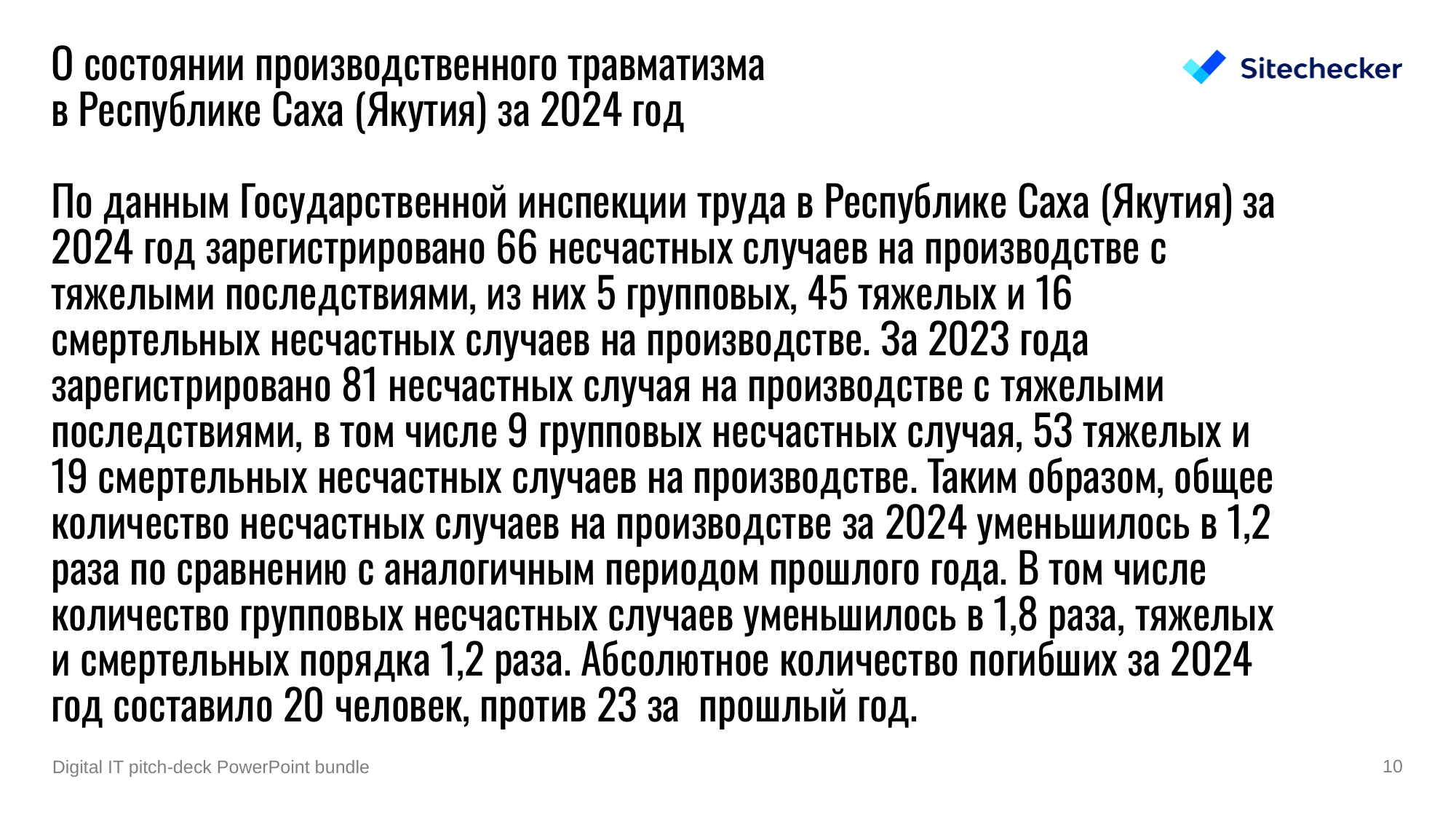

# О состоянии производственного травматизма в Республике Саха (Якутия) за 2024 год   По данным Государственной инспекции труда в Республике Саха (Якутия) за 2024 год зарегистрировано 66 несчастных случаев на производстве с тяжелыми последствиями, из них 5 групповых, 45 тяжелых и 16 смертельных несчастных случаев на производстве. За 2023 года зарегистрировано 81 несчастных случая на производстве с тяжелыми последствиями, в том числе 9 групповых несчастных случая, 53 тяжелых и 19 смертельных несчастных случаев на производстве. Таким образом, общее количество несчастных случаев на производстве за 2024 уменьшилось в 1,2 раза по сравнению с аналогичным периодом прошлого года. В том числе количество групповых несчастных случаев уменьшилось в 1,8 раза, тяжелых и смертельных порядка 1,2 раза. Абсолютное количество погибших за 2024 год составило 20 человек, против 23 за  прошлый год.
10